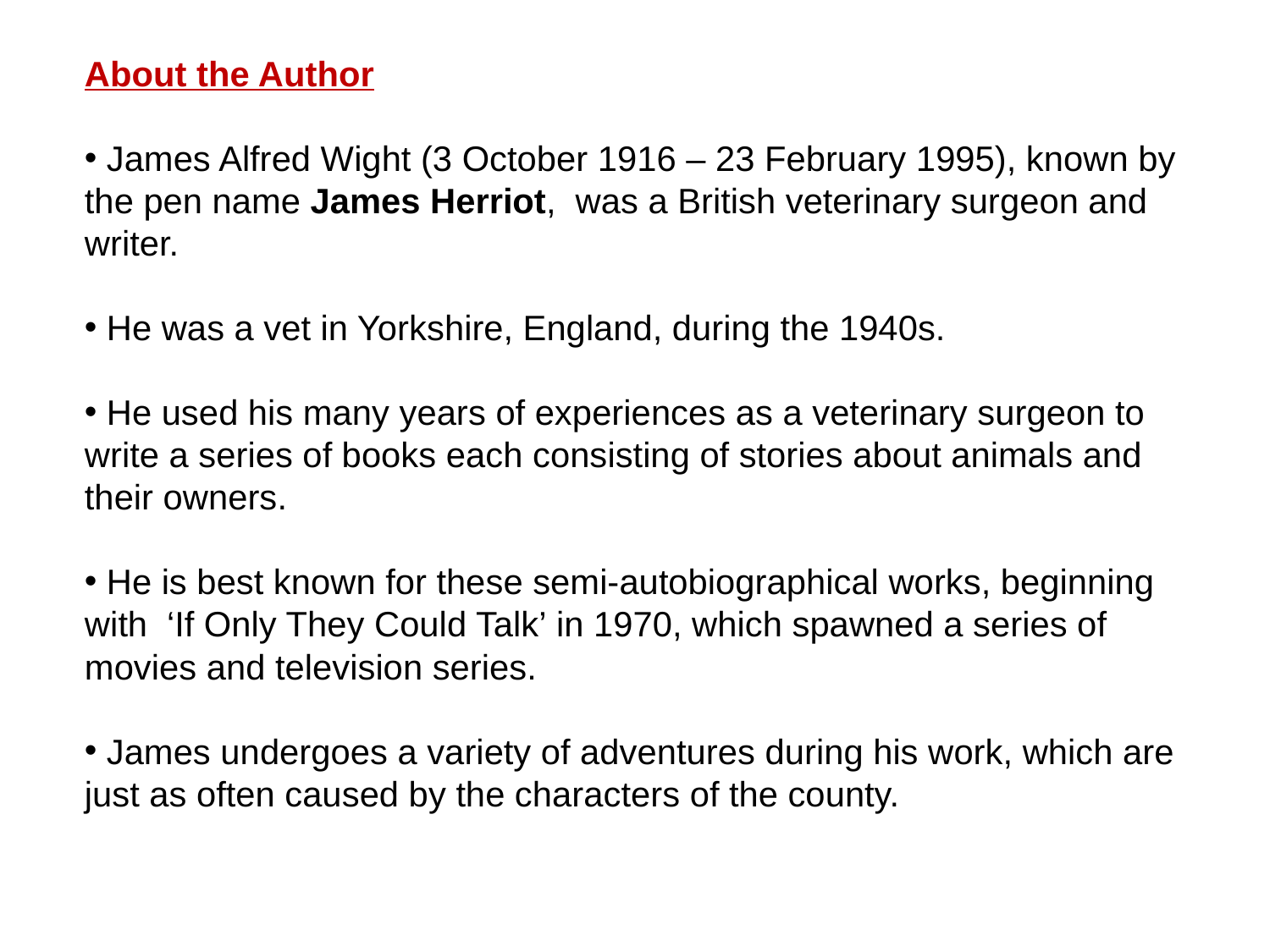

About the Author

 James Alfred Wight (3 October 1916 – 23 February 1995), known by the pen name James Herriot,  was a British veterinary surgeon and writer.

 He was a vet in Yorkshire, England, during the 1940s.

 He used his many years of experiences as a veterinary surgeon to write a series of books each consisting of stories about animals and their owners.

 He is best known for these semi-autobiographical works, beginning with  ‘If Only They Could Talk’ in 1970, which spawned a series of movies and television series.

 James undergoes a variety of adventures during his work, which are just as often caused by the characters of the county.